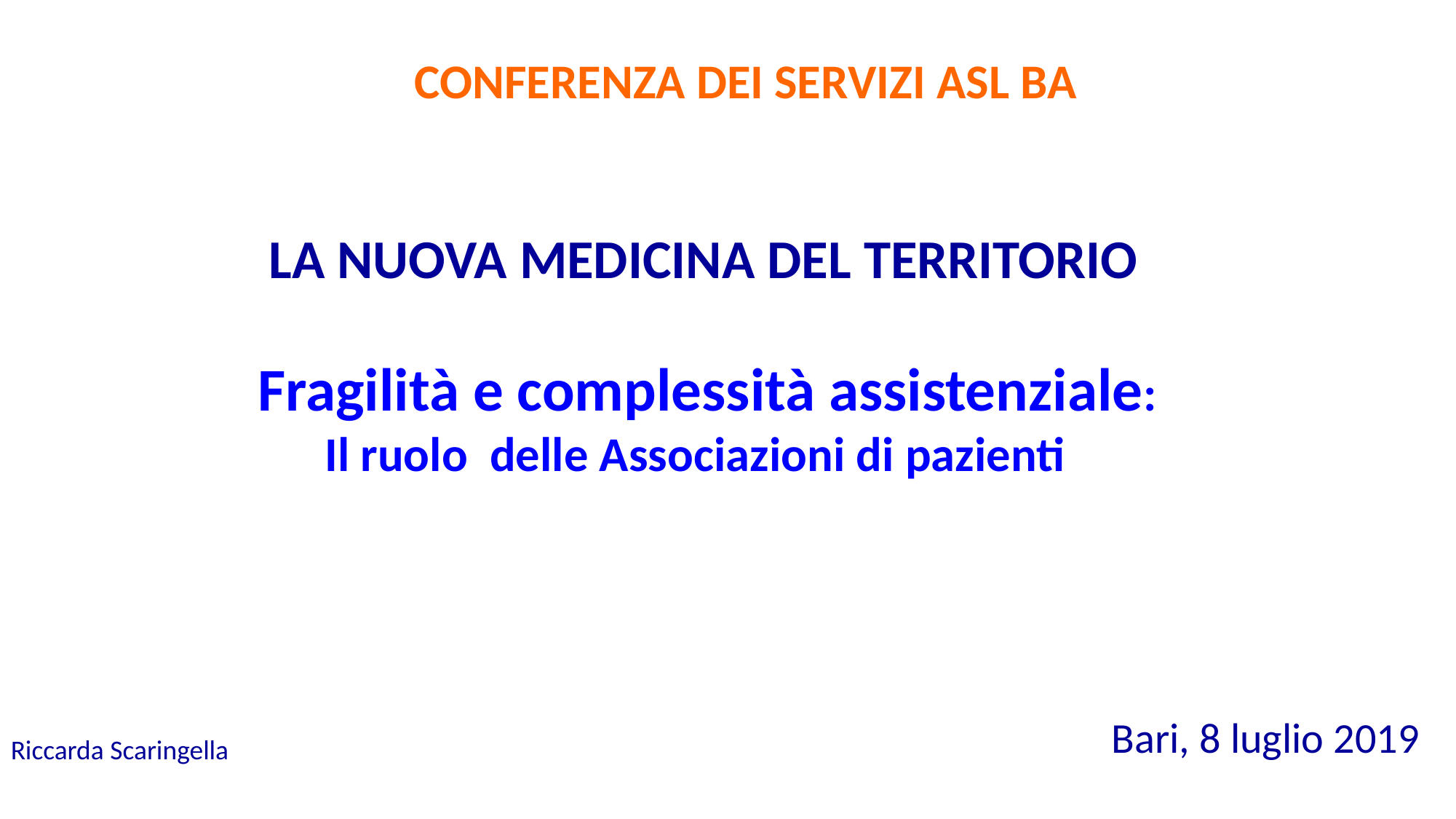

CONFERENZA DEI SERVIZI ASL BA
LA NUOVA MEDICINA DEL TERRITORIO
 Fragilità e complessità assistenziale:
Il ruolo  delle Associazioni di pazienti

Bari, 8 luglio 2019
Riccarda Scaringella